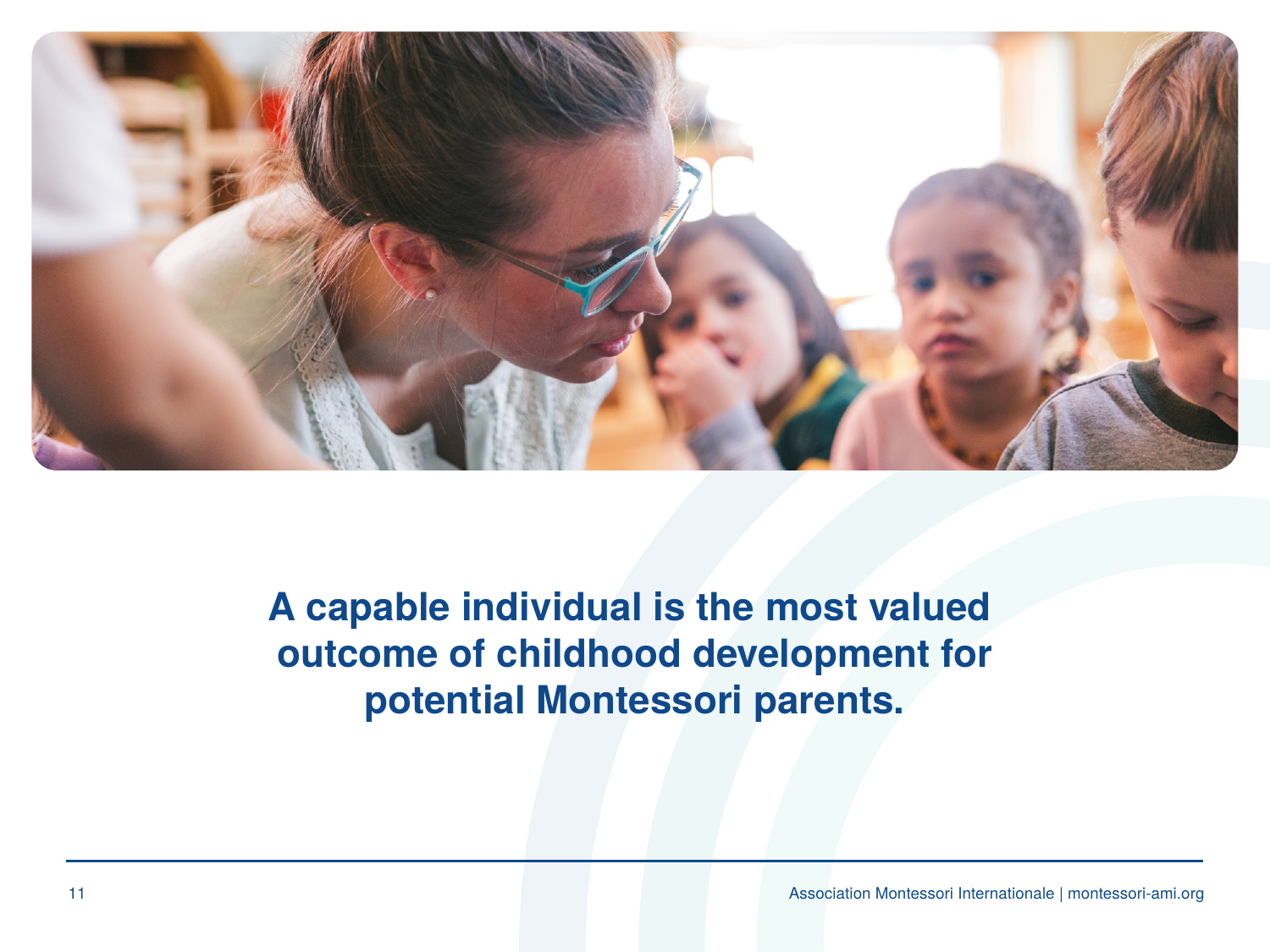

A capable individual is the most valued
outcome of childhood development for
 potential Montessori parents.